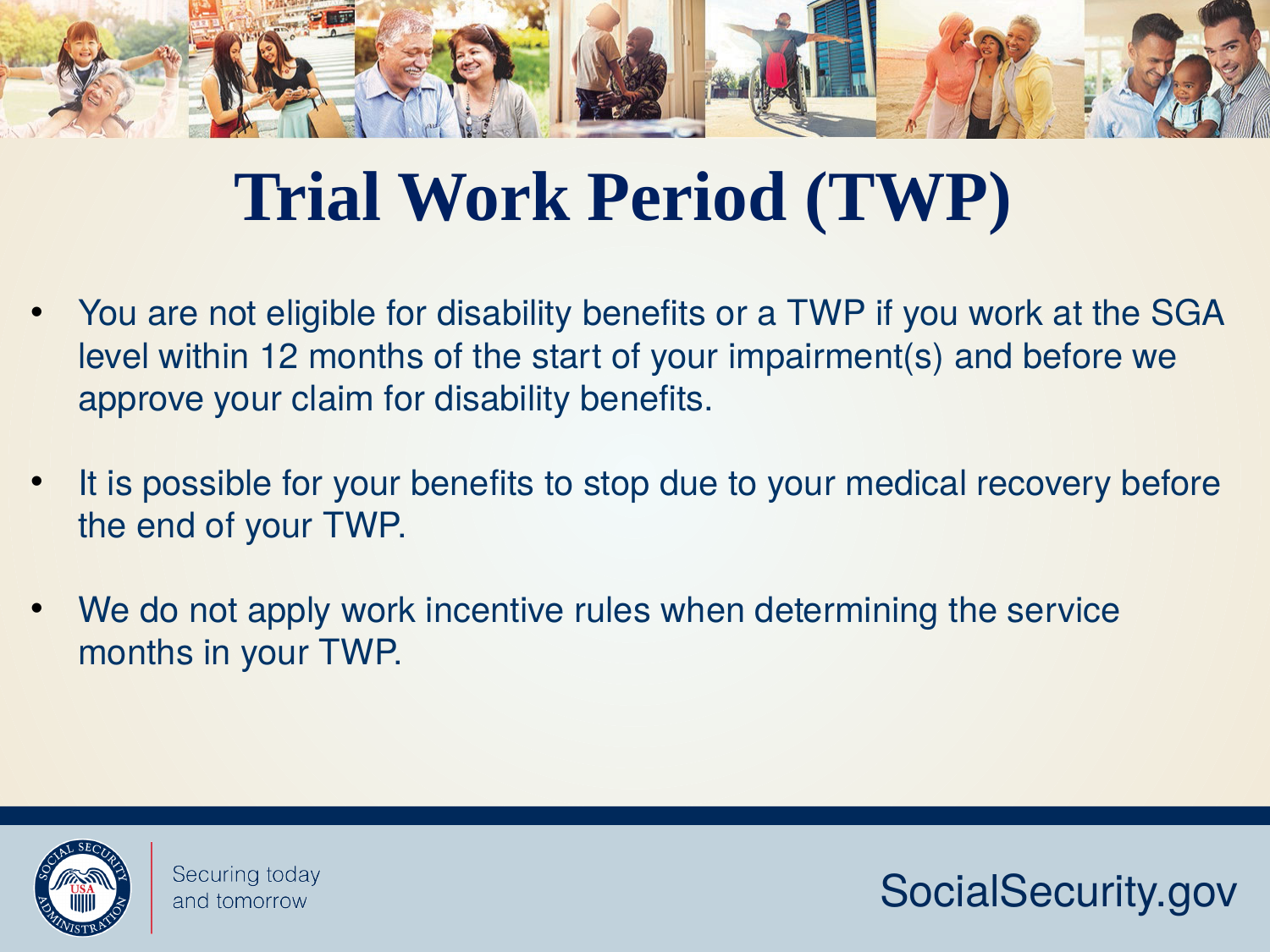

Trial Work Period (TWP)

You are not eligible for disability benefits or a TWP if you work at the SGA level within 12 months of the start of your impairment(s) and before we approve your claim for disability benefits.

It is possible for your benefits to stop due to your medical recovery before the end of your TWP.

We do not apply work incentive rules when determining the service months in your TWP.